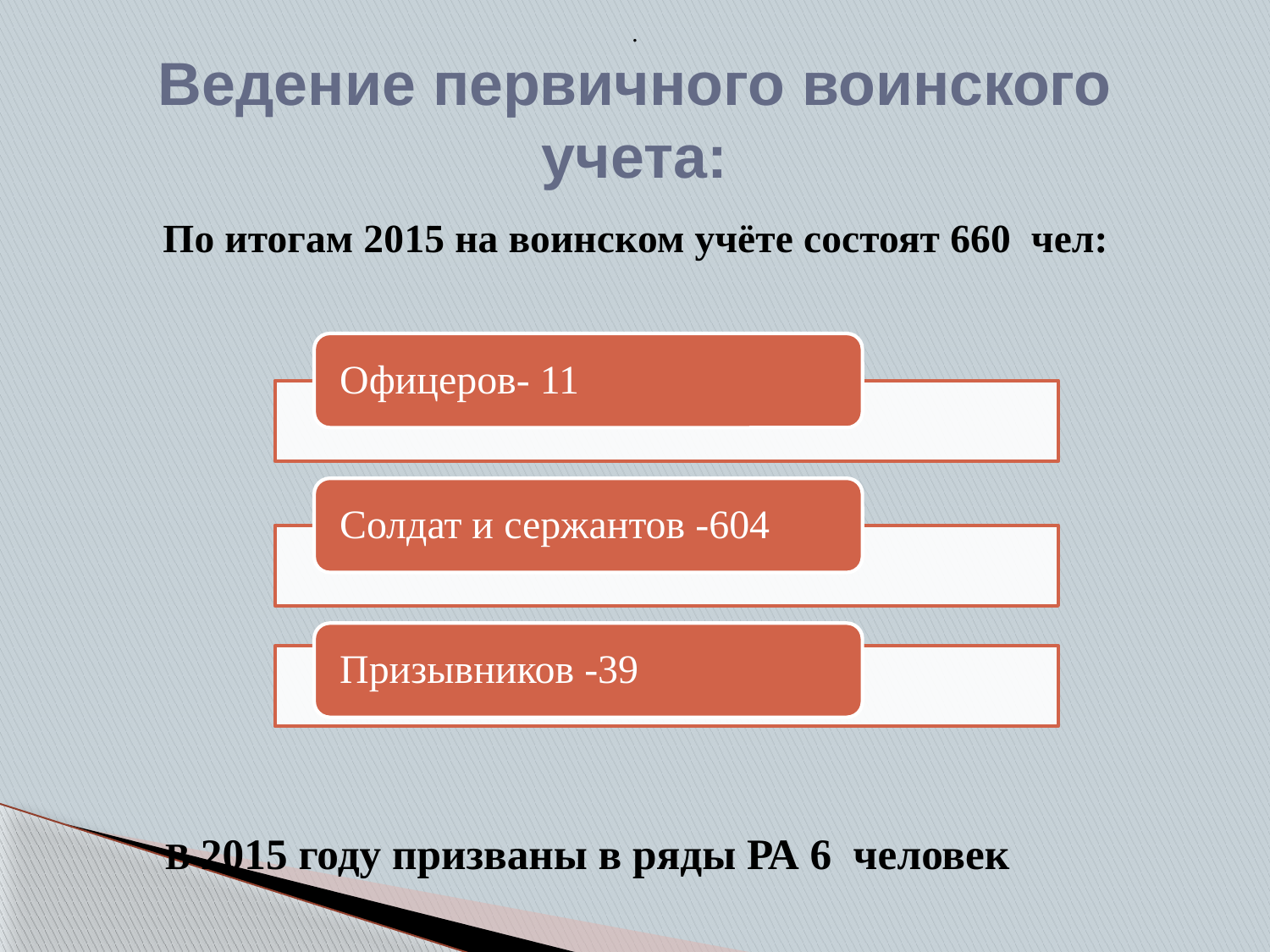

.
# Ведение первичного воинского учета:
По итогам 2015 на воинском учёте состоят 660  чел:

        В 2015 году призваны в ряды РА 6  человек
Офицеров- 11
Солдат и сержантов -604

Призывников -39